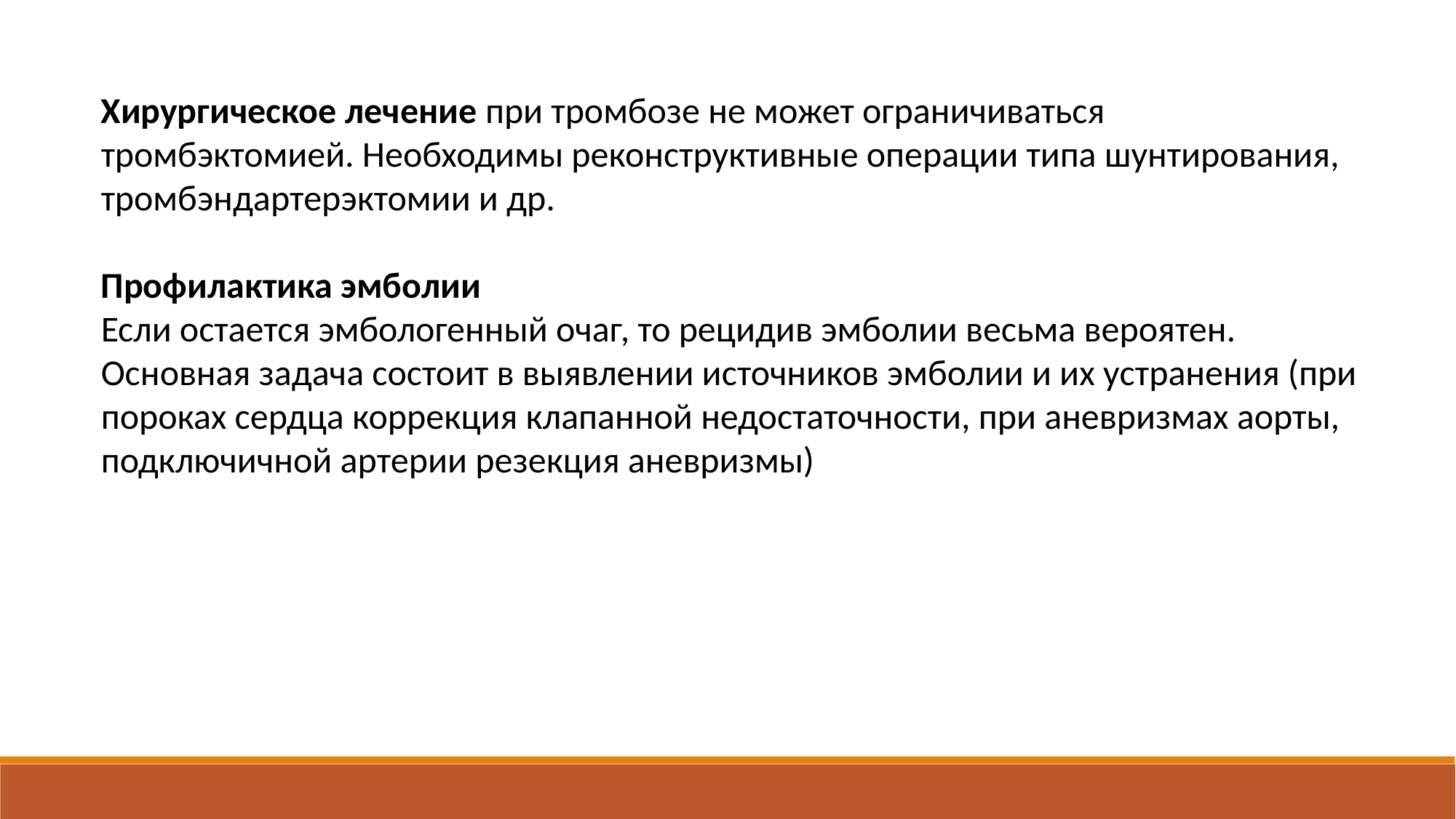

Хирургическое лечение при тромбозе не может ограничиваться тромбэктомией. Необходимы реконструктивные операции типа шунтирования, тромбэндартерэктомии и др.

Профилактика эмболии
Если остается эмбологенный очаг, то рецидив эмболии весьма вероятен. Основная задача состоит в выявлении источников эмболии и их устранения (при пороках сердца коррекция клапанной недостаточности, при аневризмах аорты, подключичной артерии резекция аневризмы)